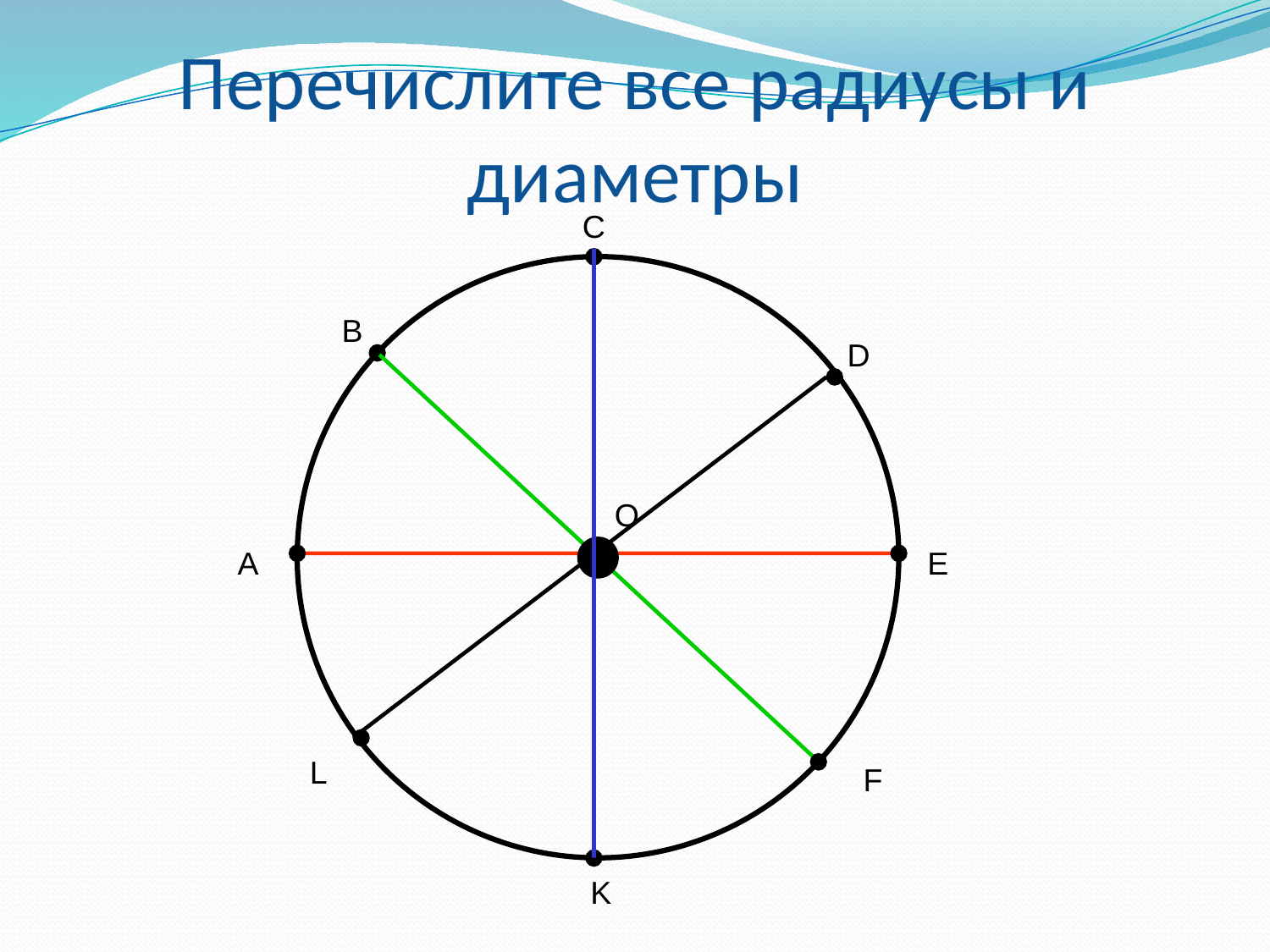

Перечислите все радиусы и диаметры
С

В
D

O
А

E

L

F

K